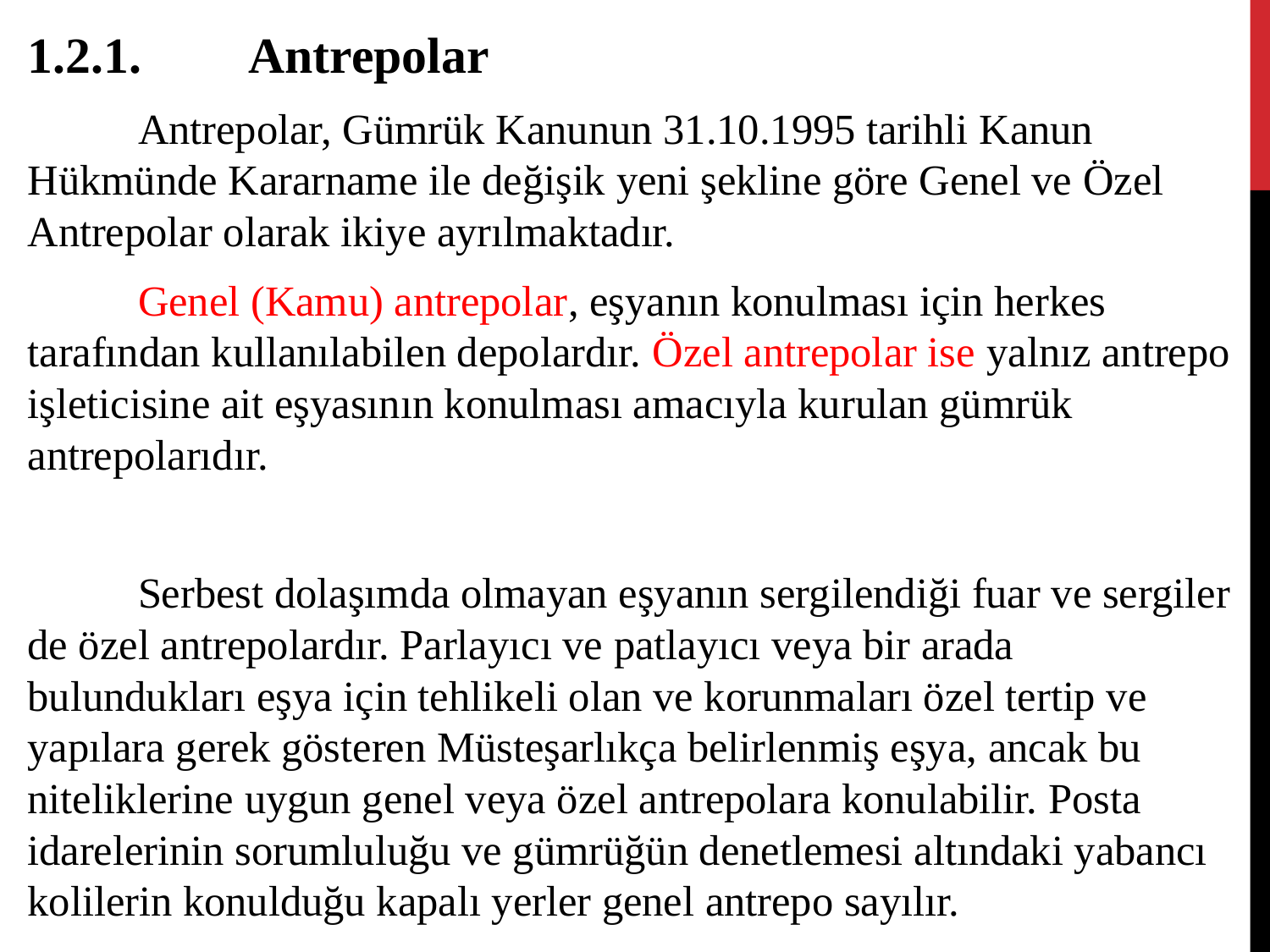

1.2.1.	Antrepolar
	Antrepolar, Gümrük Kanunun 31.10.1995 tarihli Kanun Hükmünde Kararname ile değişik yeni şekline göre Genel ve Özel Antrepolar olarak ikiye ayrılmaktadır.
	Genel (Kamu) antrepolar, eşyanın konulması için herkes tarafından kullanılabilen depolardır. Özel antrepolar ise yalnız antrepo işleticisine ait eşyasının konulması amacıyla kurulan gümrük antrepolarıdır.

	Serbest dolaşımda olmayan eşyanın sergilendiği fuar ve sergiler de özel antrepolardır. Parlayıcı ve patlayıcı veya bir arada bulundukları eşya için tehlikeli olan ve korunmaları özel tertip ve yapılara gerek gösteren Müsteşarlıkça belirlenmiş eşya, ancak bu  niteliklerine uygun genel veya özel antrepolara konulabilir. Posta idarelerinin sorumluluğu ve gümrüğün denetlemesi altındaki yabancı kolilerin konulduğu kapalı yerler genel antrepo sayılır.